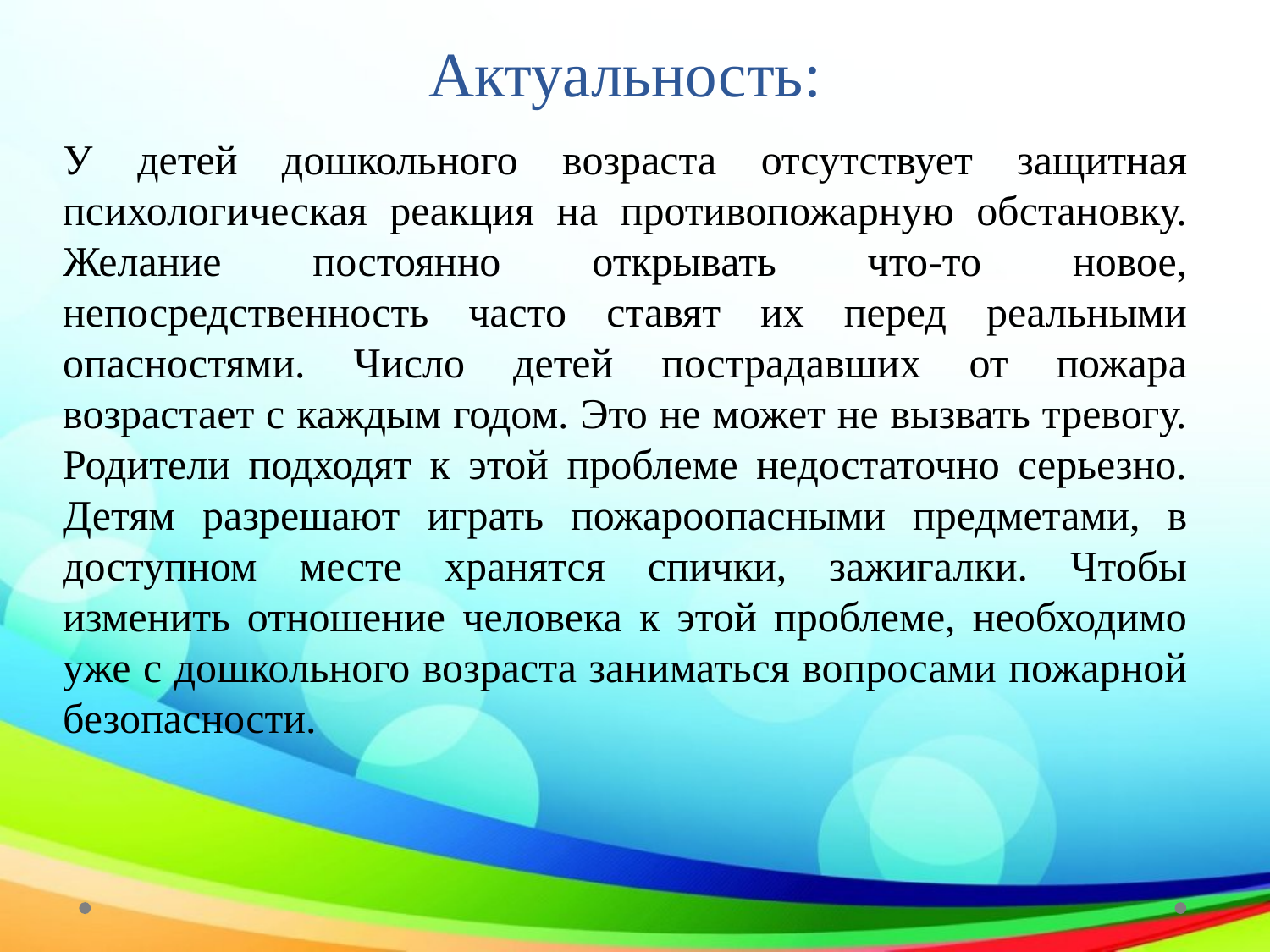

# Актуальность:
У детей дошкольного возраста отсутствует защитная психологическая реакция на противопожарную обстановку. Желание постоянно открывать что-то новое, непосредственность часто ставят их перед реальными опасностями. Число детей пострадавших от пожара возрастает с каждым годом. Это не может не вызвать тревогу. Родители подходят к этой проблеме недостаточно серьезно. Детям разрешают играть пожароопасными предметами, в доступном месте хранятся спички, зажигалки. Чтобы изменить отношение человека к этой проблеме, необходимо уже с дошкольного возраста заниматься вопросами пожарной безопасности.